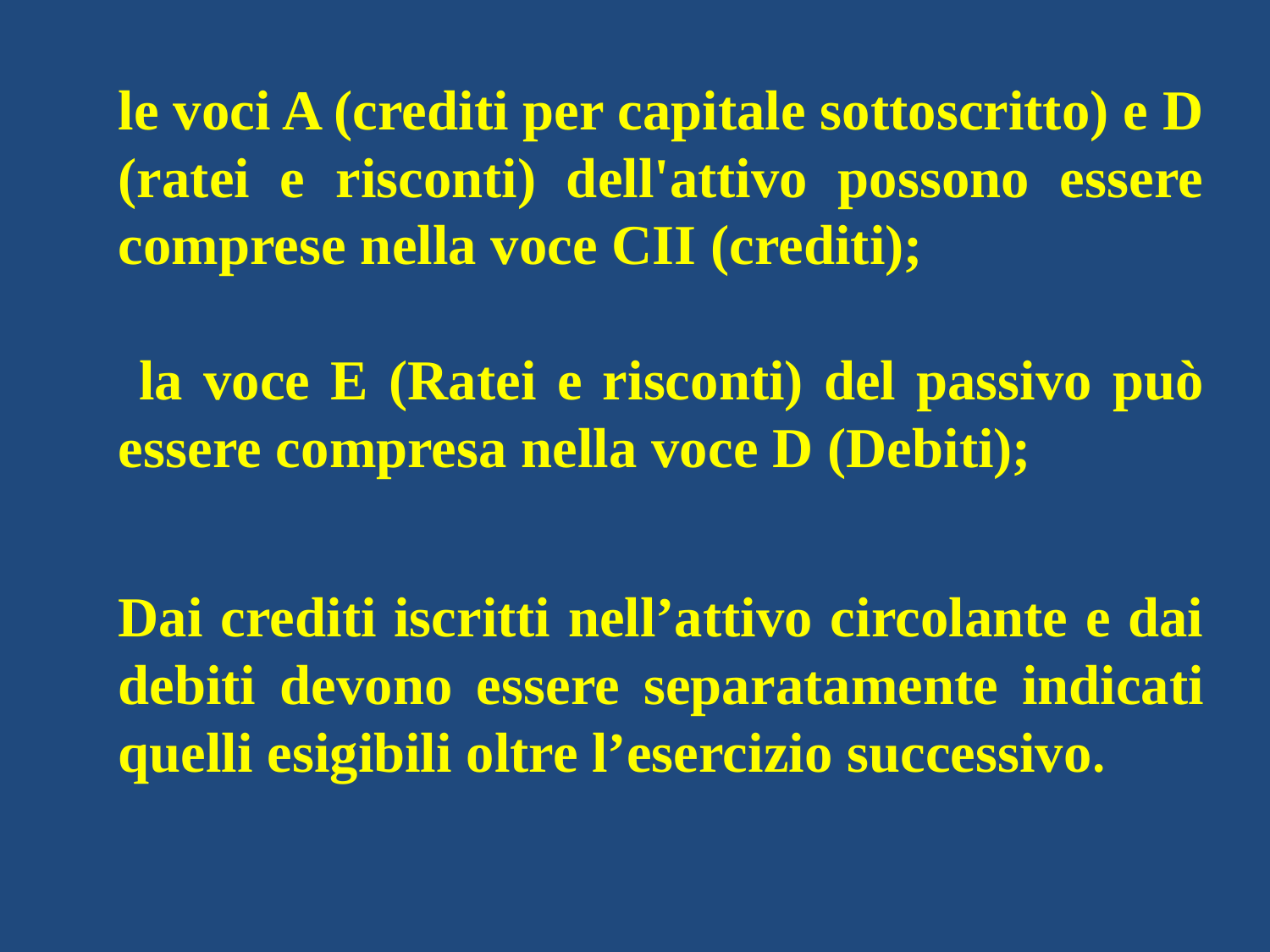

le voci A (crediti per capitale sottoscritto) e D (ratei e risconti) dell'attivo possono essere comprese nella voce CII (crediti);

 la voce E (Ratei e risconti) del passivo può essere compresa nella voce D (Debiti);
Dai crediti iscritti nell’attivo circolante e dai debiti devono essere separatamente indicati quelli esigibili oltre l’esercizio successivo.